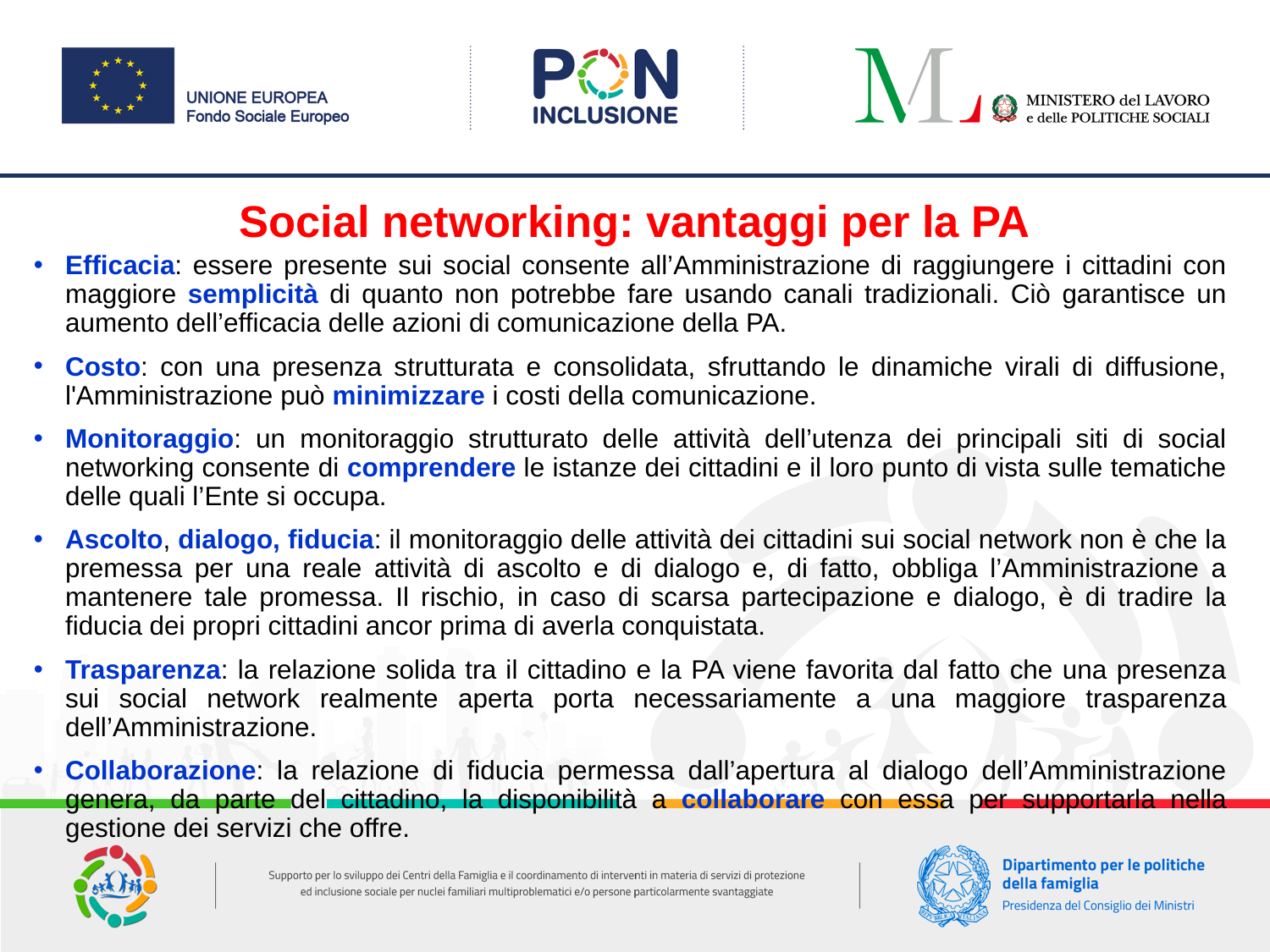

# Social networking: vantaggi per la PA
Efficacia: essere presente sui social consente all’Amministrazione di raggiungere i cittadini con maggiore semplicità di quanto non potrebbe fare usando canali tradizionali. Ciò garantisce un aumento dell’efficacia delle azioni di comunicazione della PA.
Costo: con una presenza strutturata e consolidata, sfruttando le dinamiche virali di diffusione, l'Amministrazione può minimizzare i costi della comunicazione.
Monitoraggio: un monitoraggio strutturato delle attività dell’utenza dei principali siti di social networking consente di comprendere le istanze dei cittadini e il loro punto di vista sulle tematiche delle quali l’Ente si occupa.
Ascolto, dialogo, fiducia: il monitoraggio delle attività dei cittadini sui social network non è che la premessa per una reale attività di ascolto e di dialogo e, di fatto, obbliga l’Amministrazione a mantenere tale promessa. Il rischio, in caso di scarsa partecipazione e dialogo, è di tradire la fiducia dei propri cittadini ancor prima di averla conquistata.
Trasparenza: la relazione solida tra il cittadino e la PA viene favorita dal fatto che una presenza sui social network realmente aperta porta necessariamente a una maggiore trasparenza dell’Amministrazione.
Collaborazione: la relazione di fiducia permessa dall’apertura al dialogo dell’Amministrazione genera, da parte del cittadino, la disponibilità a collaborare con essa per supportarla nella gestione dei servizi che offre.